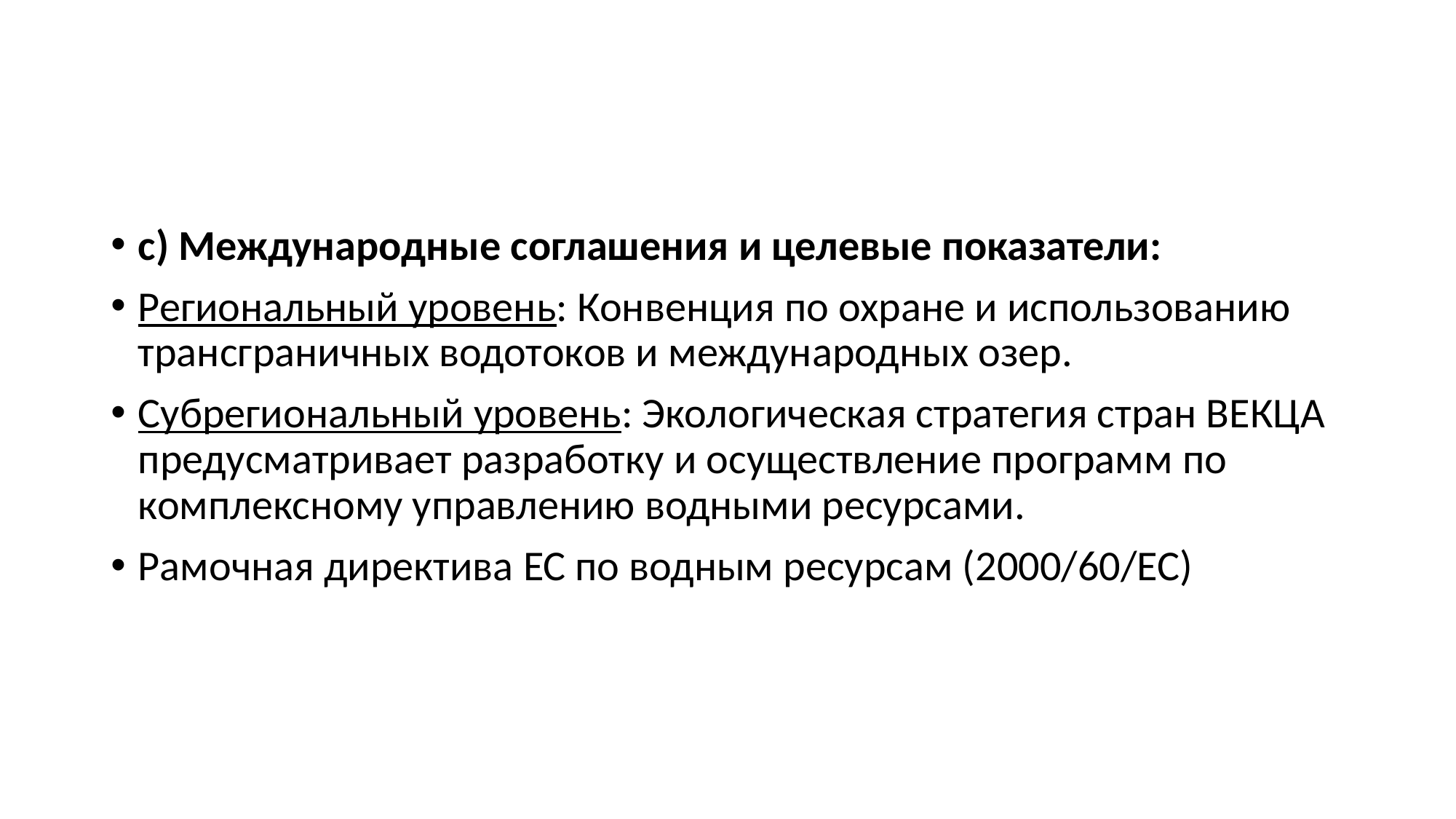

#
c) Международные соглашения и целевые показатели:
Региональный уровень: Конвенция по охране и использованию трансграничных водотоков и международных озер.
Субрегиональный уровень: Экологическая стратегия стран ВЕКЦА предусматривает разработку и осуществление программ по комплексному управлению водными ресурсами.
Рамочная директива ЕС по водным ресурсам (2000/60/EC)